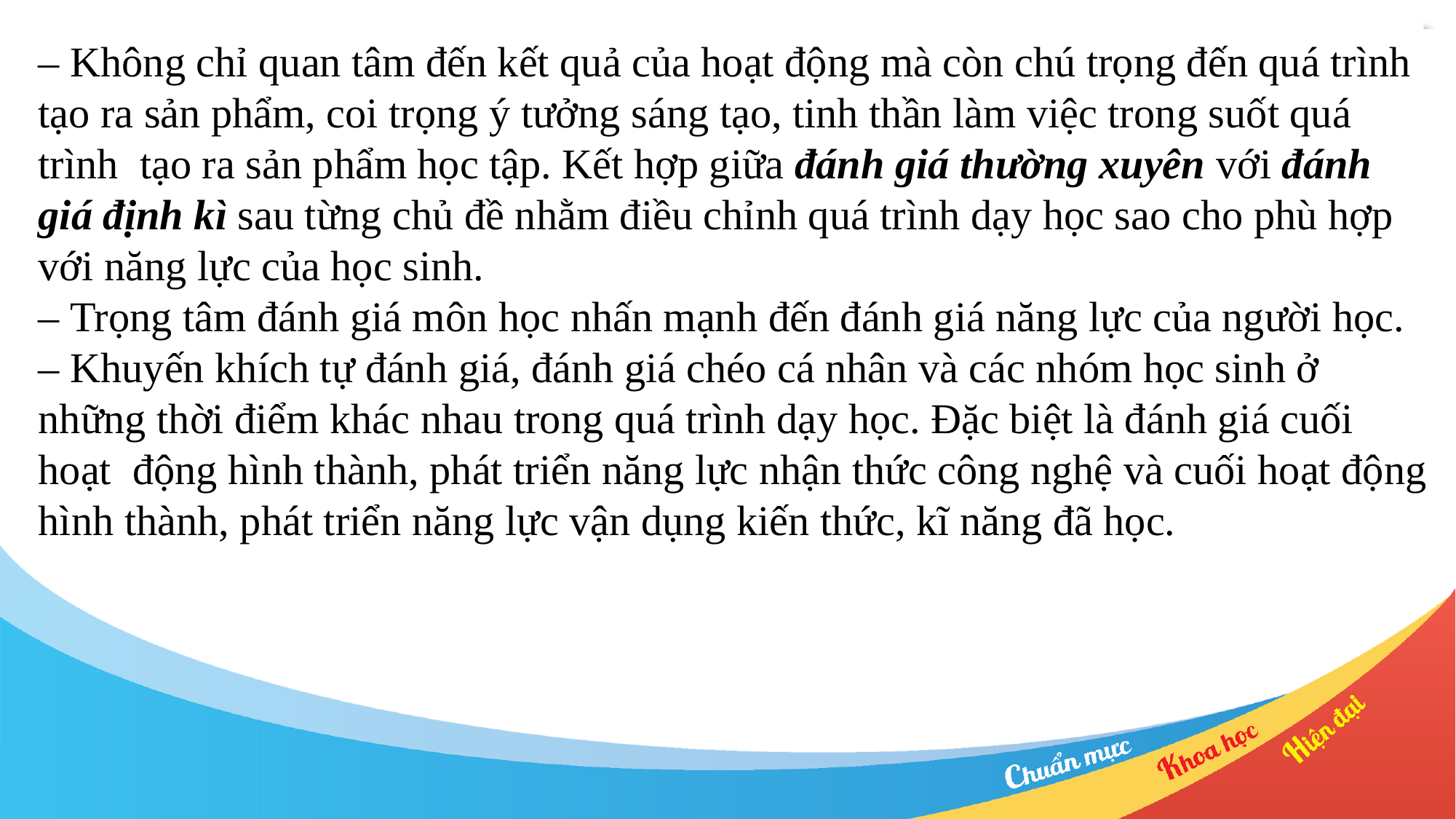

– Không chỉ quan tâm đến kết quả của hoạt động mà còn chú trọng đến quá trình
tạo ra sản phẩm, coi trọng ý tưởng sáng tạo, tinh thần làm việc trong suốt quá trình  tạo ra sản phẩm học tập. Kết hợp giữa đánh giá thường xuyên với đánh giá định kì sau từng chủ đề nhằm điều chỉnh quá trình dạy học sao cho phù hợp với năng lực của học sinh.
– Trọng tâm đánh giá môn học nhấn mạnh đến đánh giá năng lực của người học.
– Khuyến khích tự đánh giá, đánh giá chéo cá nhân và các nhóm học sinh ở
những thời điểm khác nhau trong quá trình dạy học. Đặc biệt là đánh giá cuối hoạt  động hình thành, phát triển năng lực nhận thức công nghệ và cuối hoạt động hình thành, phát triển năng lực vận dụng kiến thức, kĩ năng đã học.